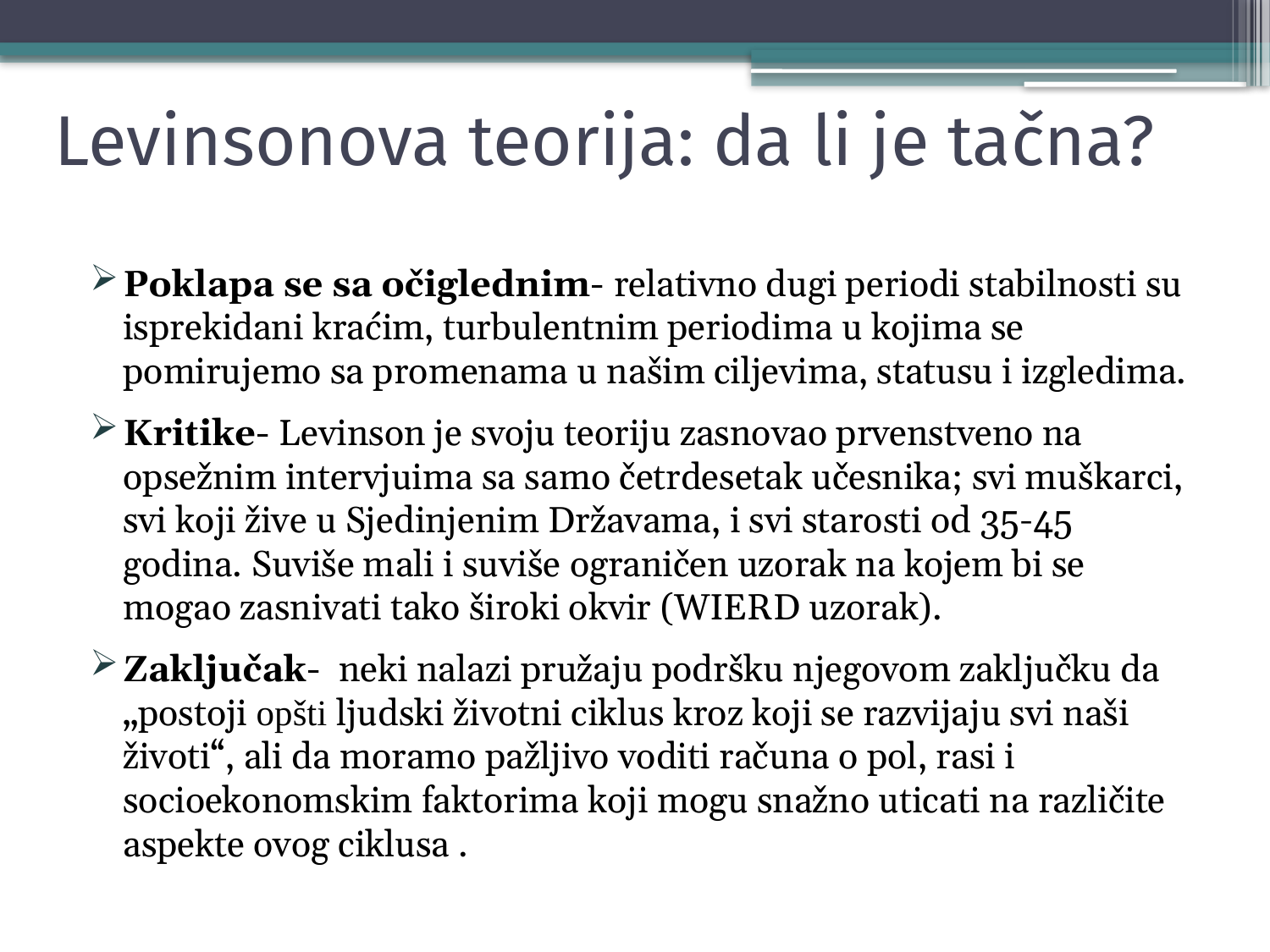

# Levinsonova teorija: da li je tačna?
Poklapa se sa očiglednim- relativno dugi periodi stabilnosti su isprekidani kraćim, turbulentnim periodima u kojima se pomirujemo sa promenama u našim ciljevima, statusu i izgledima.
Kritike- Levinson je svoju teoriju zasnovao prvenstveno na opsežnim intervjuima sa samo četrdesetak učesnika; svi muškarci, svi koji žive u Sjedinjenim Državama, i svi starosti od 35-45 godina. Suviše mali i suviše ograničen uzorak na kojem bi se mogao zasnivati tako široki okvir (WIERD uzorak).
Zaključak-  neki nalazi pružaju podršku njegovom zaključku da „postoji opšti ljudski životni ciklus kroz koji se razvijaju svi naši životi“, ali da moramo pažljivo voditi računa o pol, rasi i socioekonomskim faktorima koji mogu snažno uticati na različite aspekte ovog ciklusa .